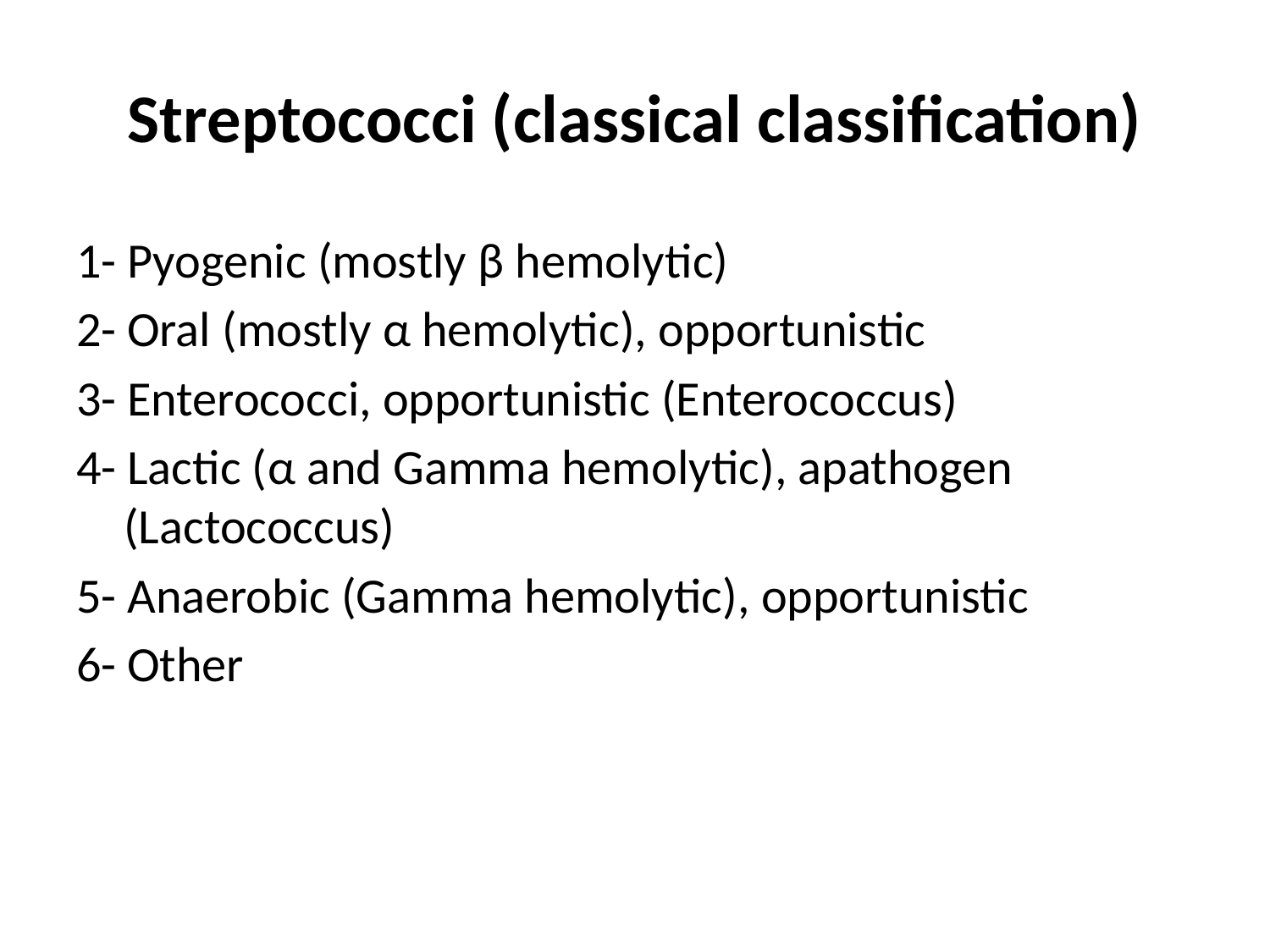

# Streptococci (classical classification)
1- Pyogenic (mostly β hemolytic)
2- Oral (mostly α hemolytic), opportunistic
3- Enterococci, opportunistic (Enterococcus)
4- Lactic (α and Gamma hemolytic), apathogen (Lactococcus)
5- Anaerobic (Gamma hemolytic), opportunistic
6- Other